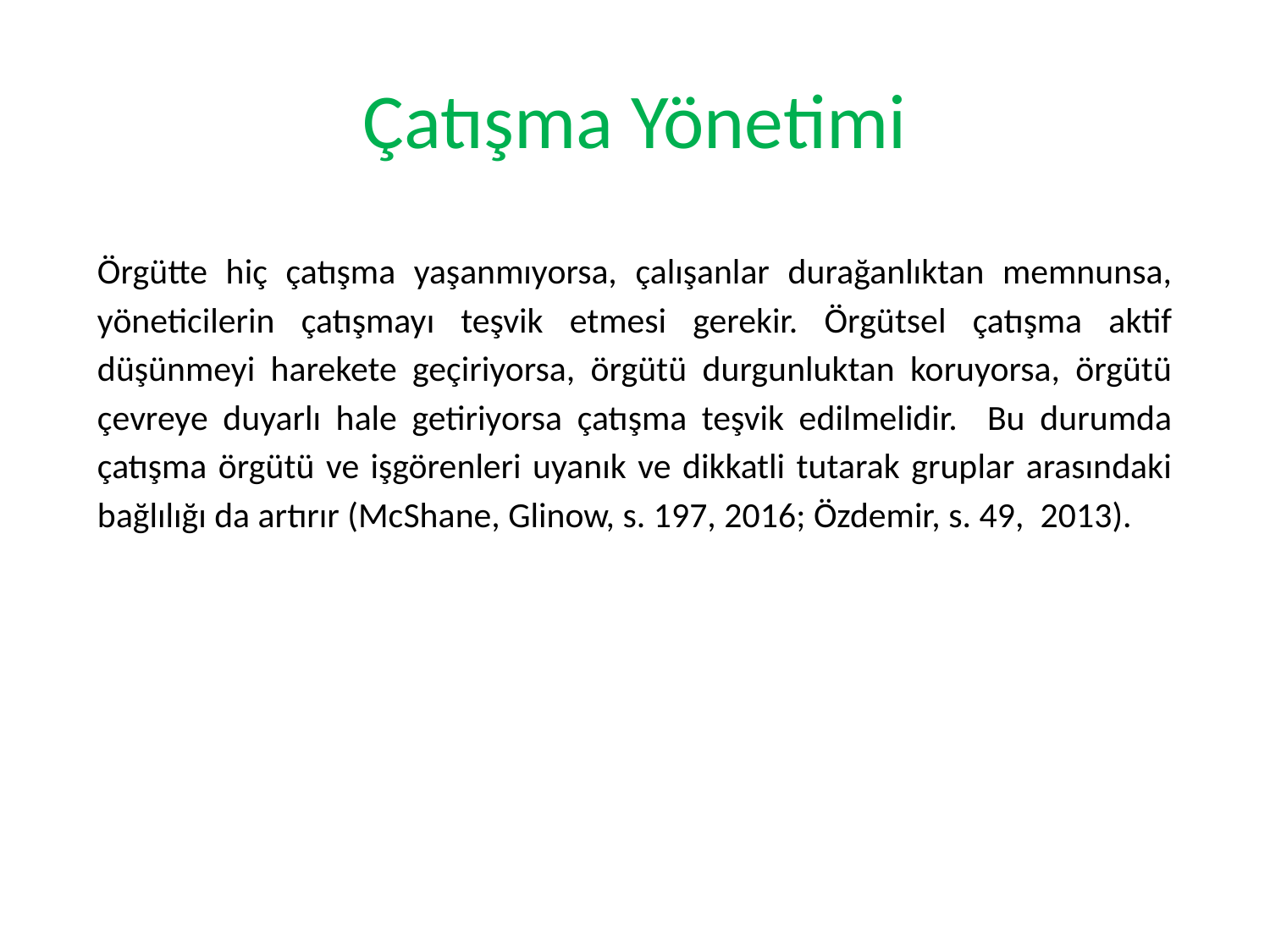

# Çatışma Yönetimi
Örgütte hiç çatışma yaşanmıyorsa, çalışanlar durağanlıktan memnunsa, yöneticilerin çatışmayı teşvik etmesi gerekir. Örgütsel çatışma aktif düşünmeyi harekete geçiriyorsa, örgütü durgunluktan koruyorsa, örgütü çevreye duyarlı hale getiriyorsa çatışma teşvik edilmelidir.  Bu durumda çatışma örgütü ve işgörenleri uyanık ve dikkatli tutarak gruplar arasındaki bağlılığı da artırır (McShane, Glinow, s. 197, 2016; Özdemir, s. 49,  2013).